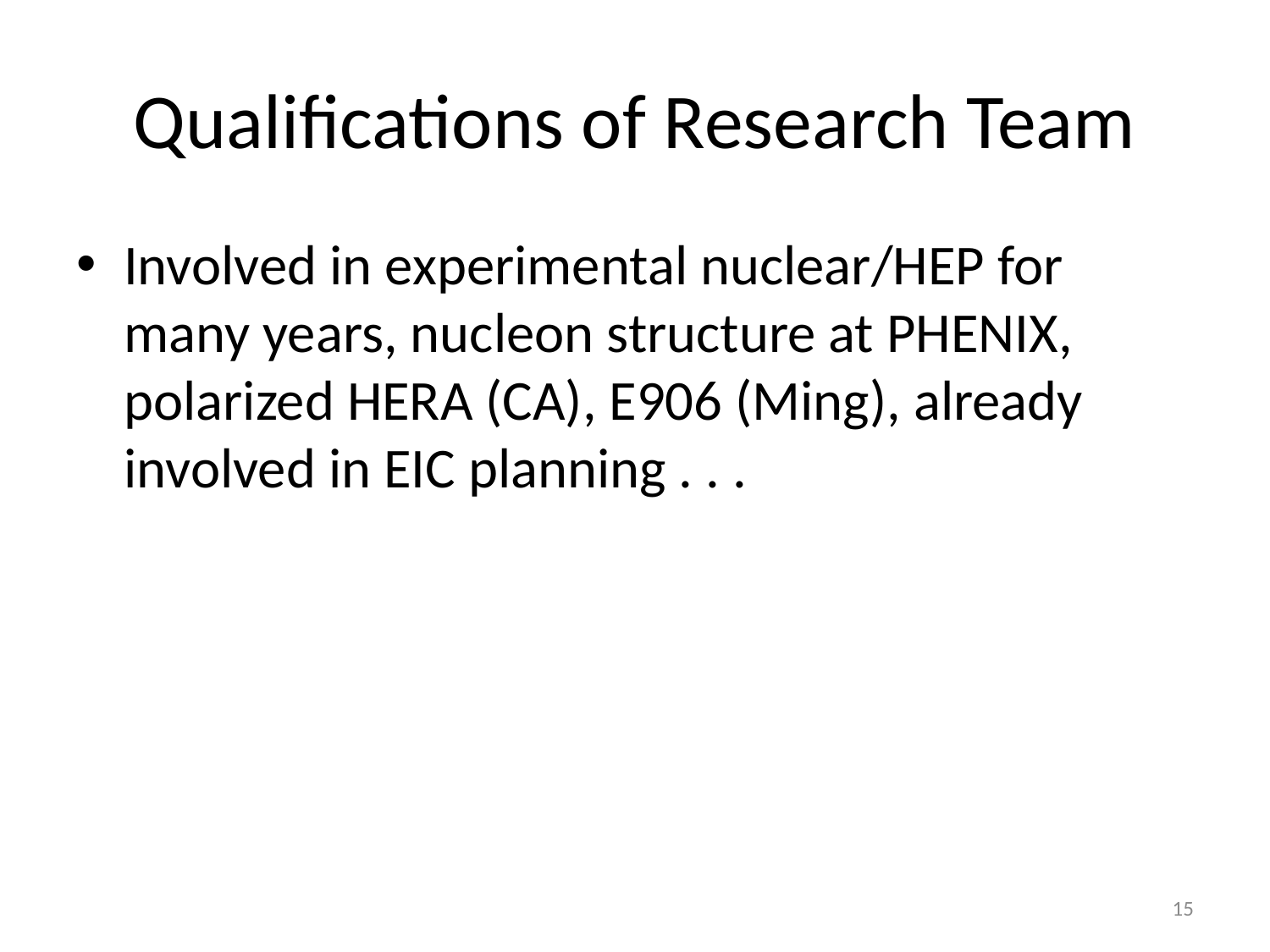

# Qualifications of Research Team
Involved in experimental nuclear/HEP for many years, nucleon structure at PHENIX, polarized HERA (CA), E906 (Ming), already involved in EIC planning . . .
15